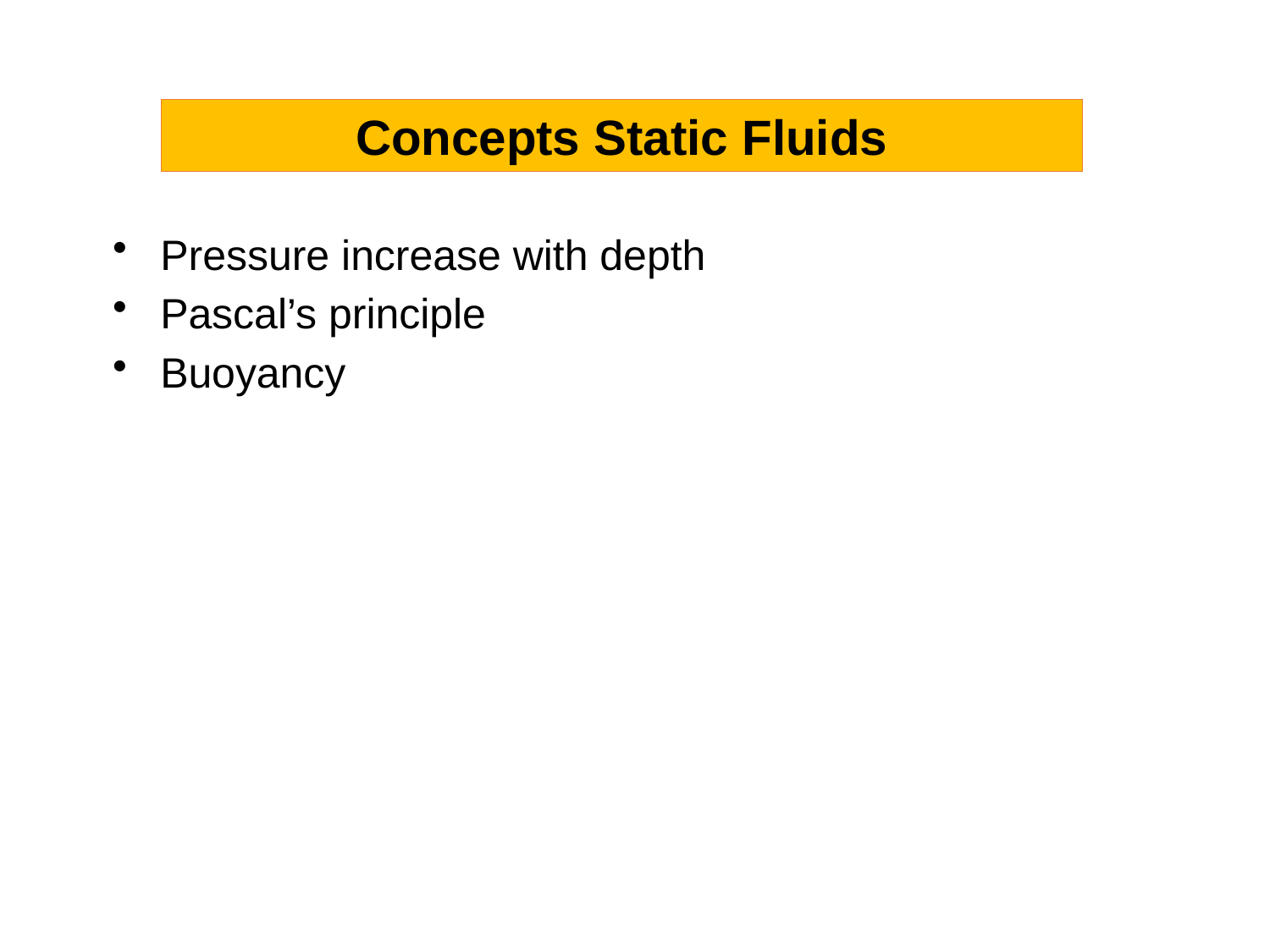

Concepts Static Fluids
Pressure increase with depth
Pascal’s principle
Buoyancy